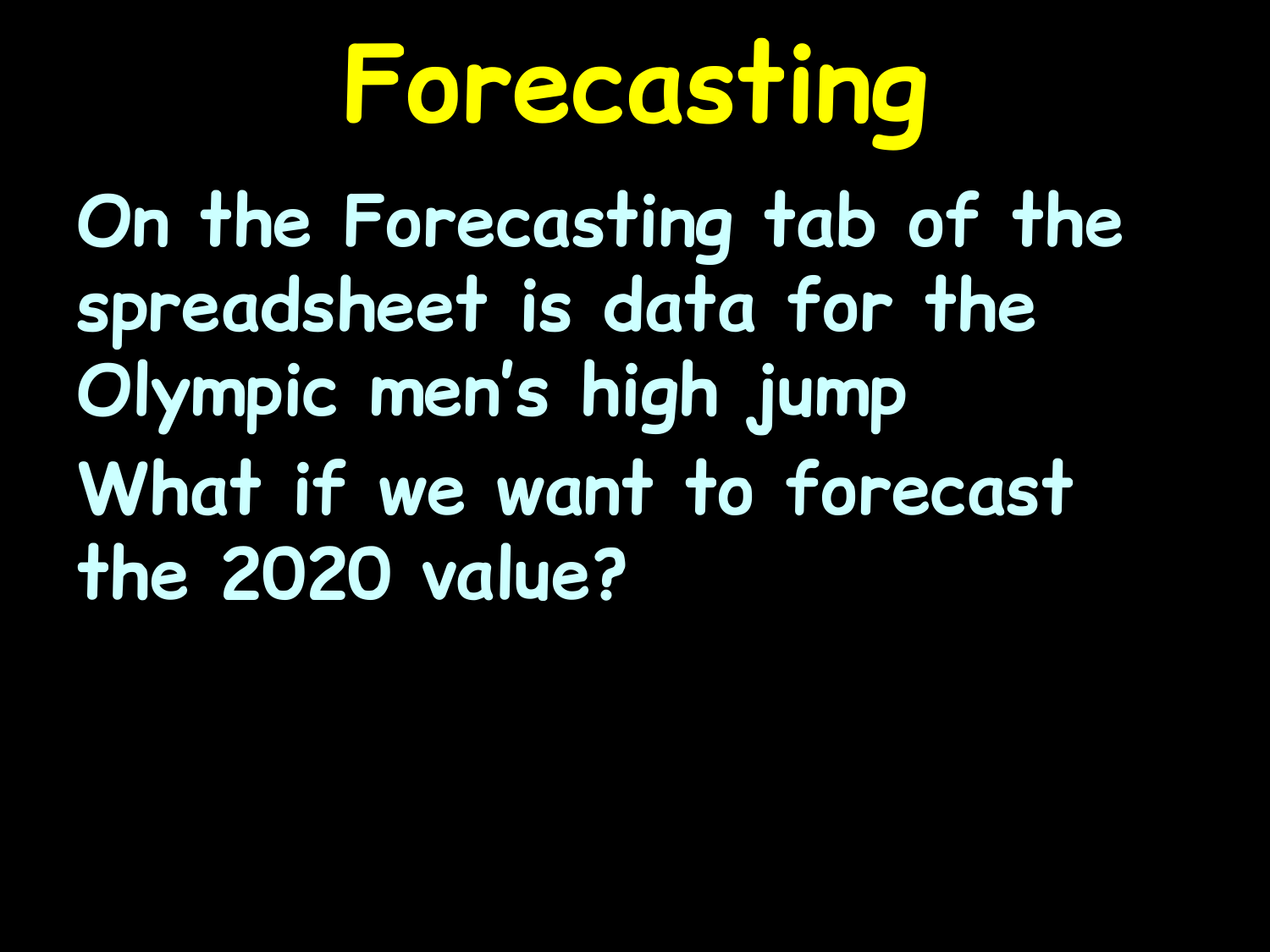

# Forecasting
On the Forecasting tab of the spreadsheet is data for the Olympic men’s high jump
What if we want to forecast the 2020 value?